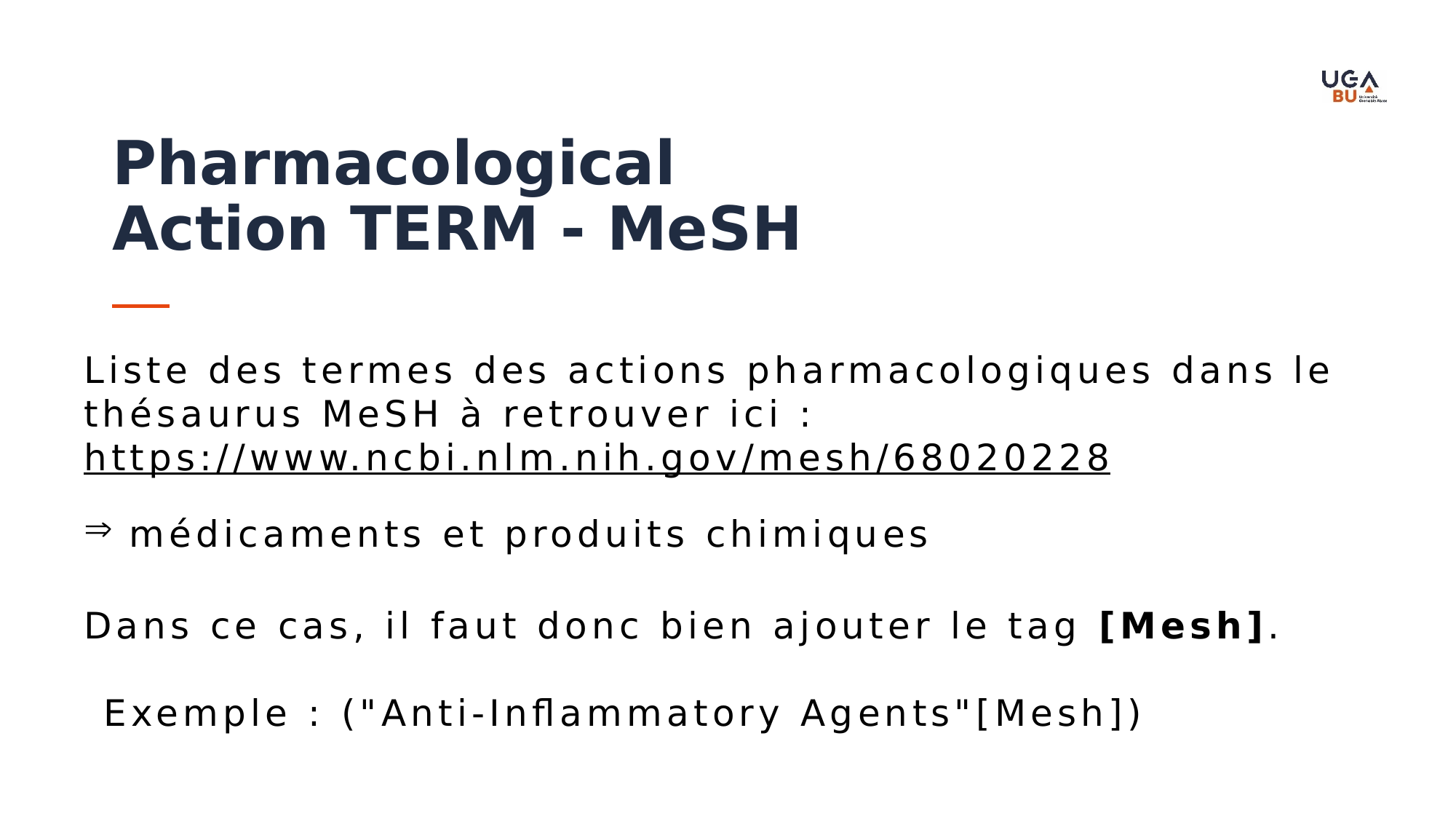

Pharmacological Action TERM - MeSH
Liste des termes des actions pharmacologiques dans le thésaurus MeSH à retrouver ici :
https://www.ncbi.nlm.nih.gov/mesh/68020228

 médicaments et produits chimiques
Dans ce cas, il faut donc bien ajouter le tag [Mesh].
Exemple : ("Anti-Inflammatory Agents"[Mesh])